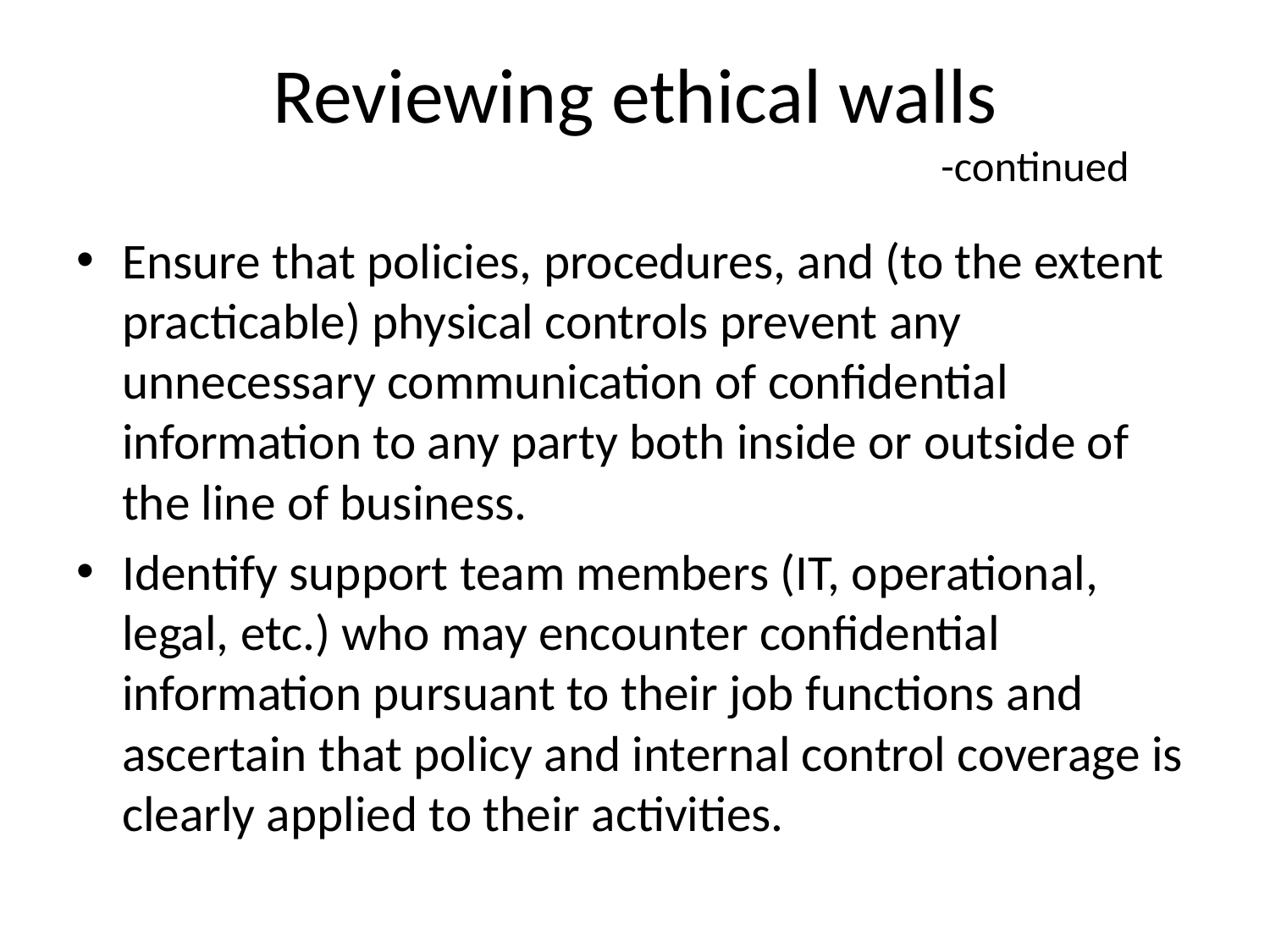

# Reviewing ethical walls -continued
Ensure that policies, procedures, and (to the extent practicable) physical controls prevent any unnecessary communication of confidential information to any party both inside or outside of the line of business.
Identify support team members (IT, operational, legal, etc.) who may encounter confidential information pursuant to their job functions and ascertain that policy and internal control coverage is clearly applied to their activities.